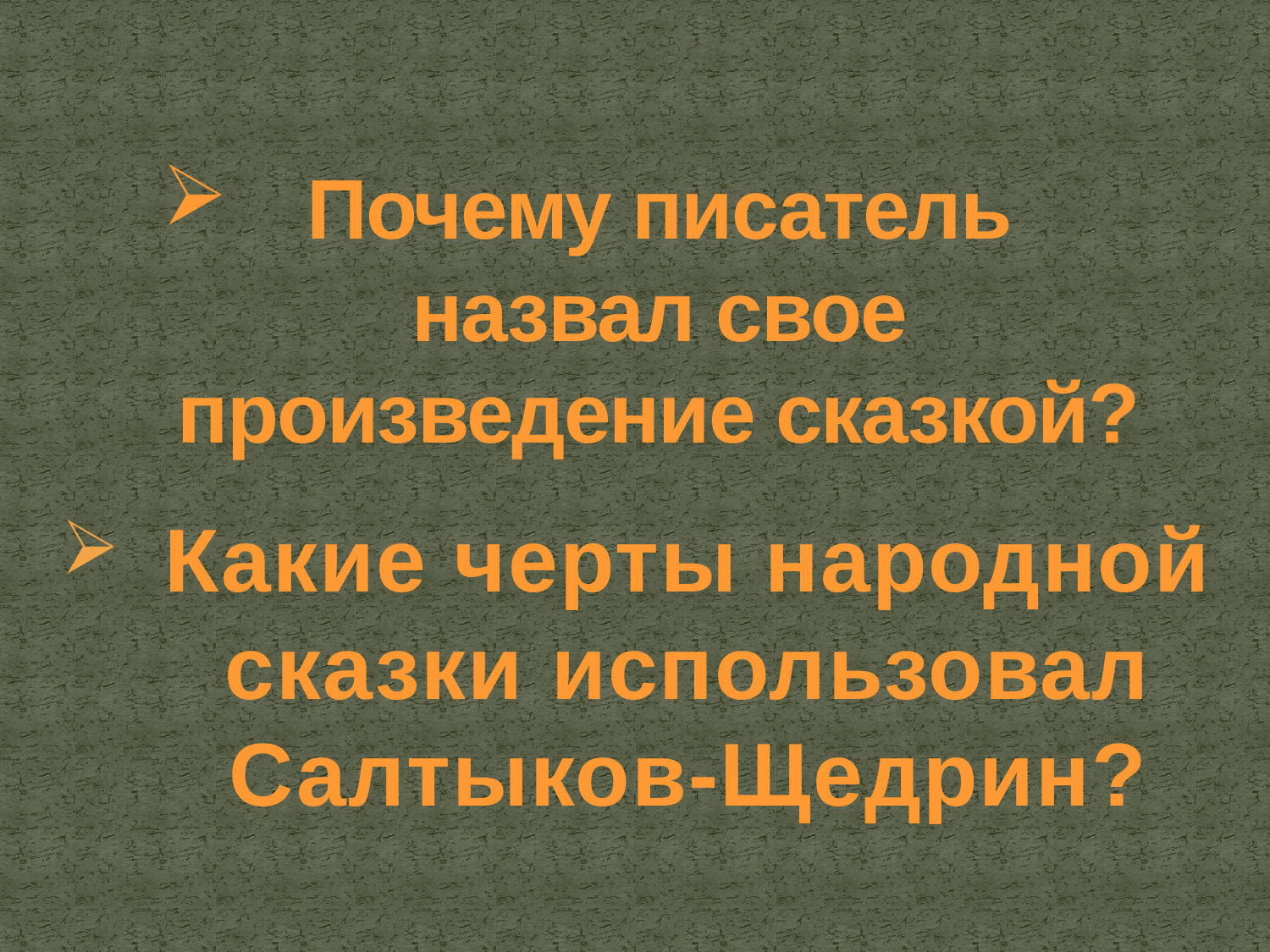

# Почему писатель назвал свое произведение сказкой?
Какие черты народной сказки использовал Салтыков-Щедрин?